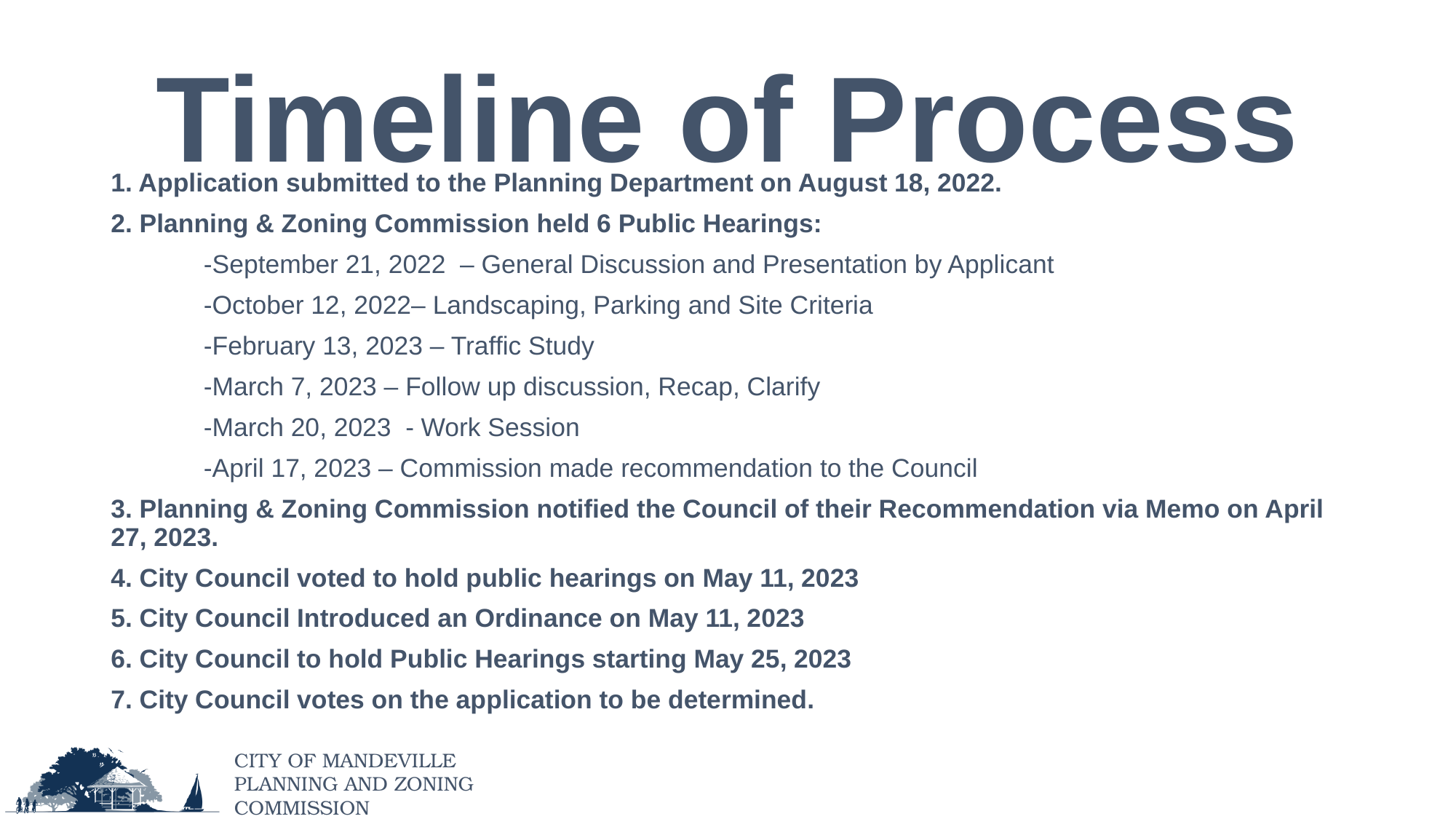

# Timeline of Process
1. Application submitted to the Planning Department on August 18, 2022.
2. Planning & Zoning Commission held 6 Public Hearings:
	-September 21, 2022  – General Discussion and Presentation by Applicant
	-October 12, 2022– Landscaping, Parking and Site Criteria
	-February 13, 2023 – Traffic Study
	-March 7, 2023 – Follow up discussion, Recap, Clarify
	-March 20, 2023  - Work Session
	-April 17, 2023 – Commission made recommendation to the Council
3. Planning & Zoning Commission notified the Council of their Recommendation via Memo on April 27, 2023.
4. City Council voted to hold public hearings on May 11, 2023
5. City Council Introduced an Ordinance on May 11, 2023
6. City Council to hold Public Hearings starting May 25, 2023
7. City Council votes on the application to be determined.